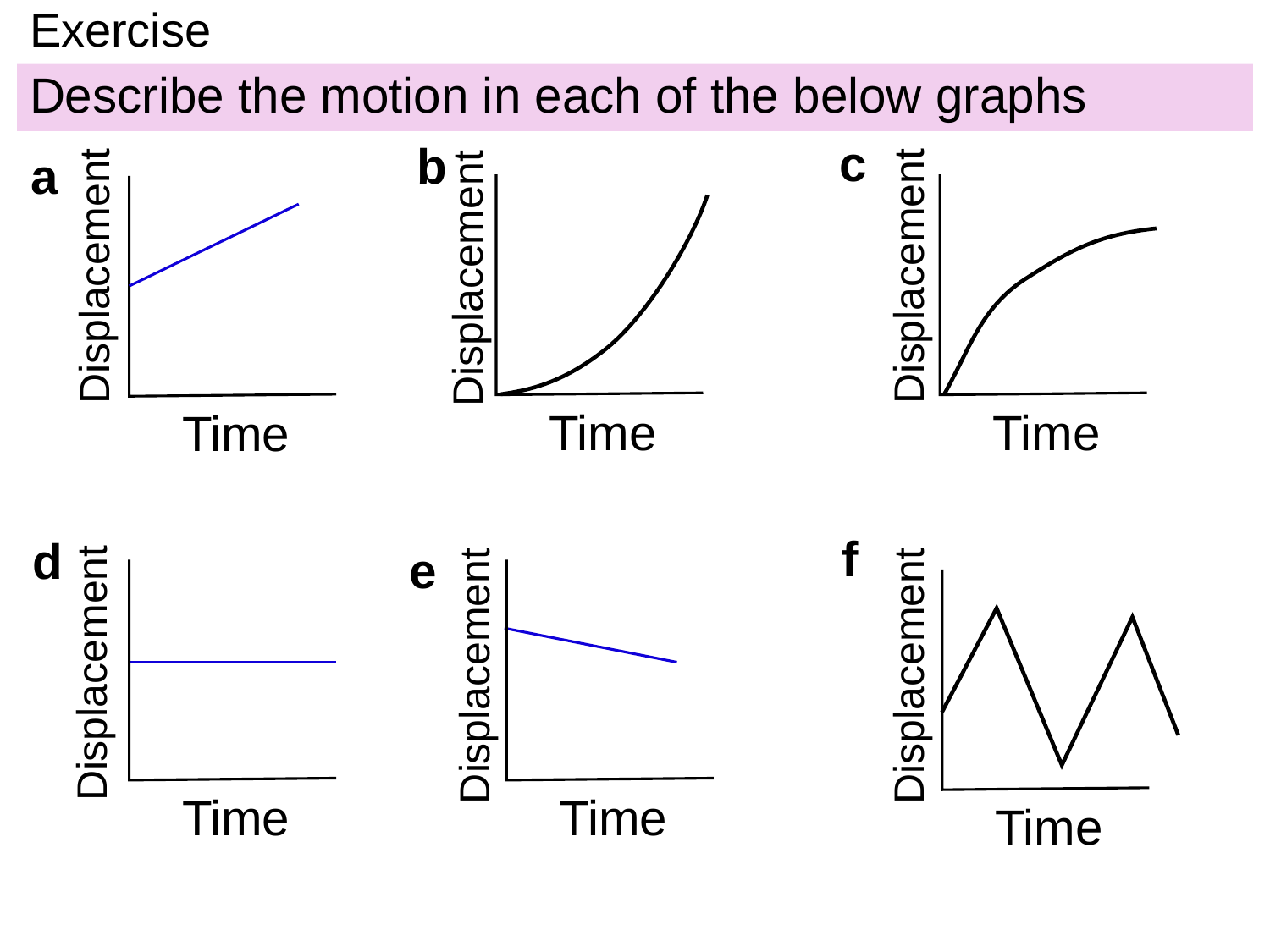

# Exercise
Describe the motion in each of the below graphs
c
b
a

Displacement
Displacement
Displacement
Time
Time
Time
f
d
e

Displacement
Displacement
Displacement
Time
Time
Time